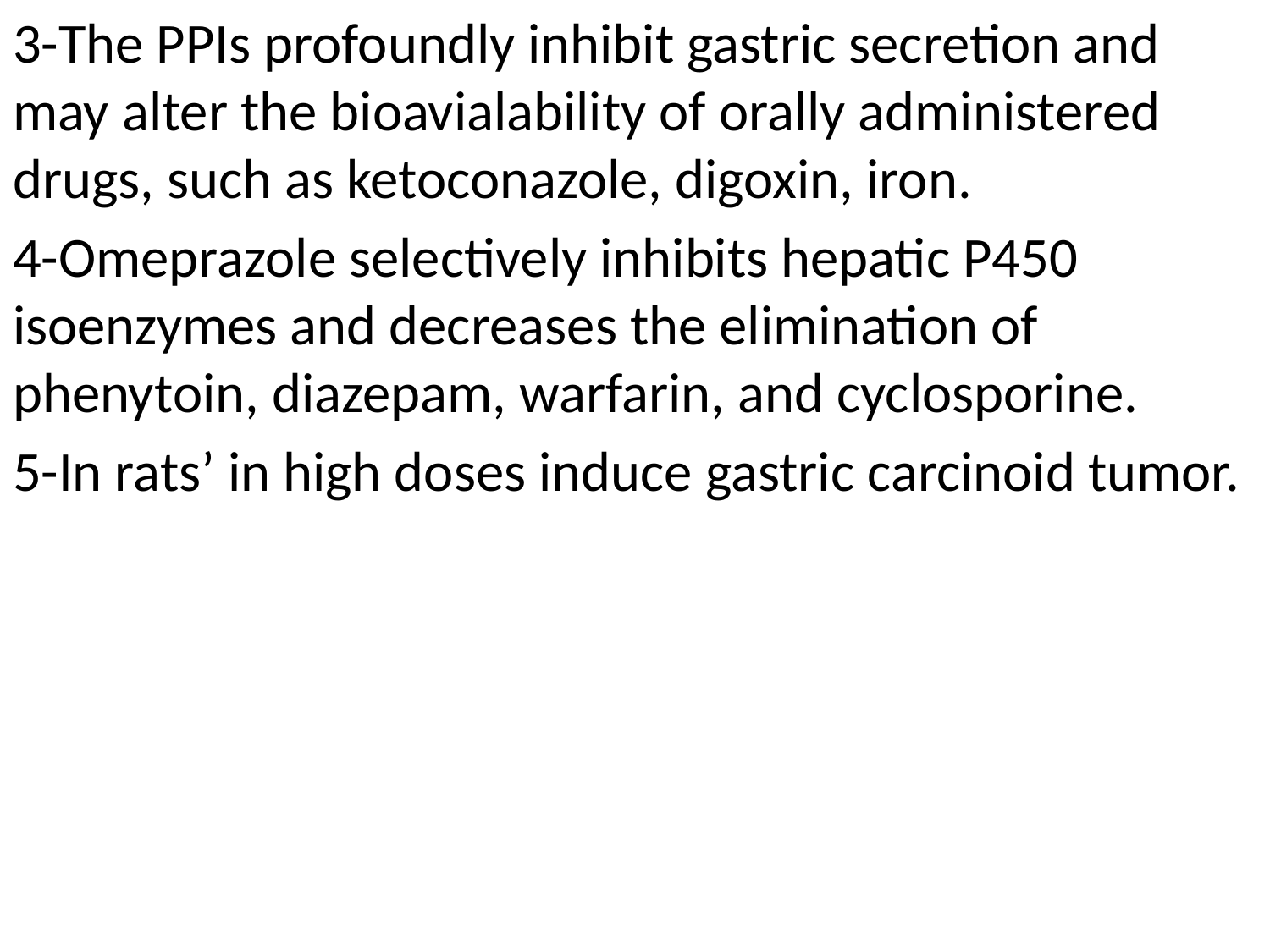

3-The PPIs profoundly inhibit gastric secretion and may alter the bioavialability of orally administered drugs, such as ketoconazole, digoxin, iron.
4-Omeprazole selectively inhibits hepatic P450 isoenzymes and decreases the elimination of phenytoin, diazepam, warfarin, and cyclosporine.
5-In rats’ in high doses induce gastric carcinoid tumor.